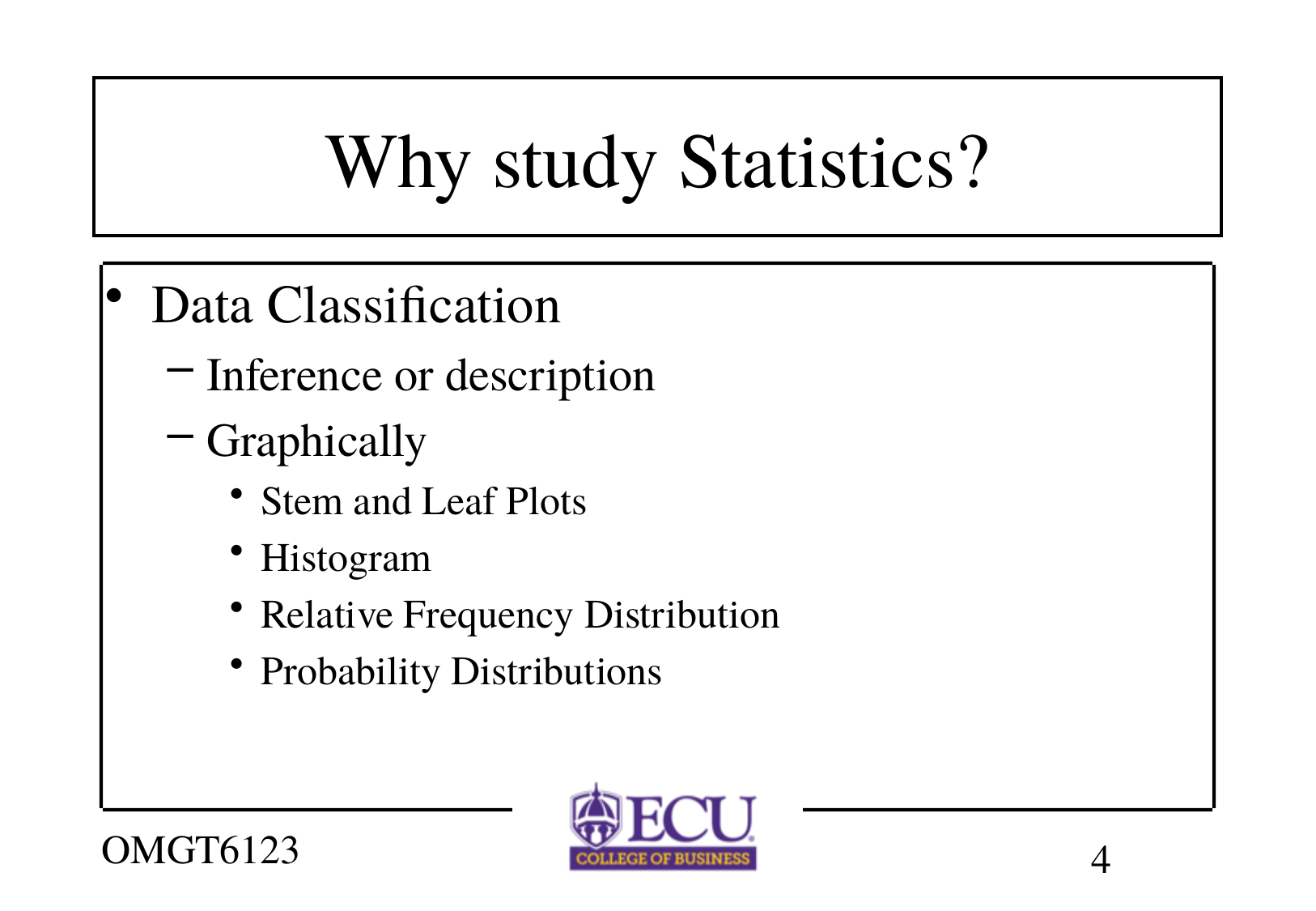

# Why study Statistics?
Data Classification
Inference or description
Graphically
Stem and Leaf Plots
Histogram
Relative Frequency Distribution
Probability Distributions